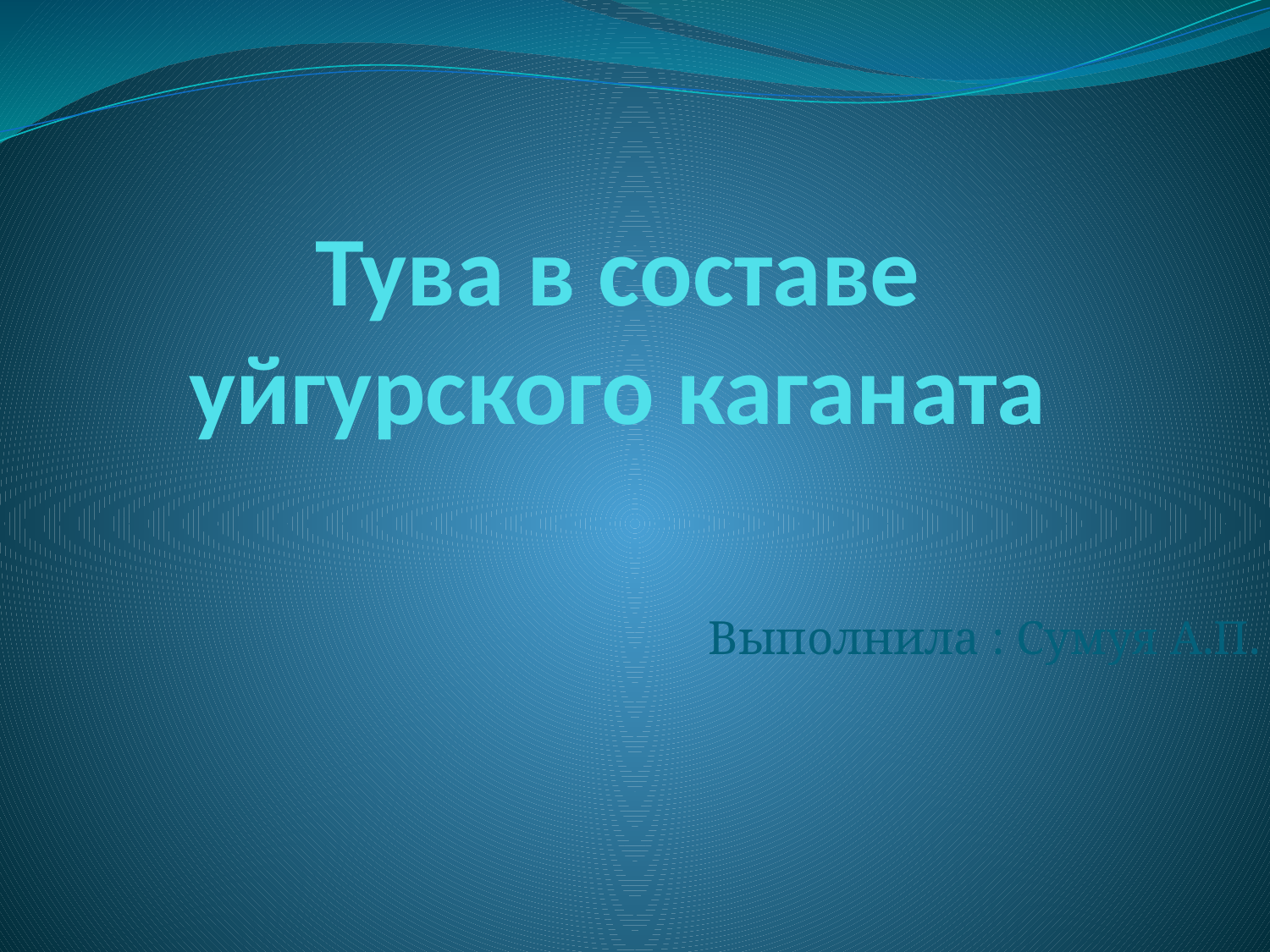

Выполнила : Сумуя А.П.

# Тува в составе уйгурского каганата